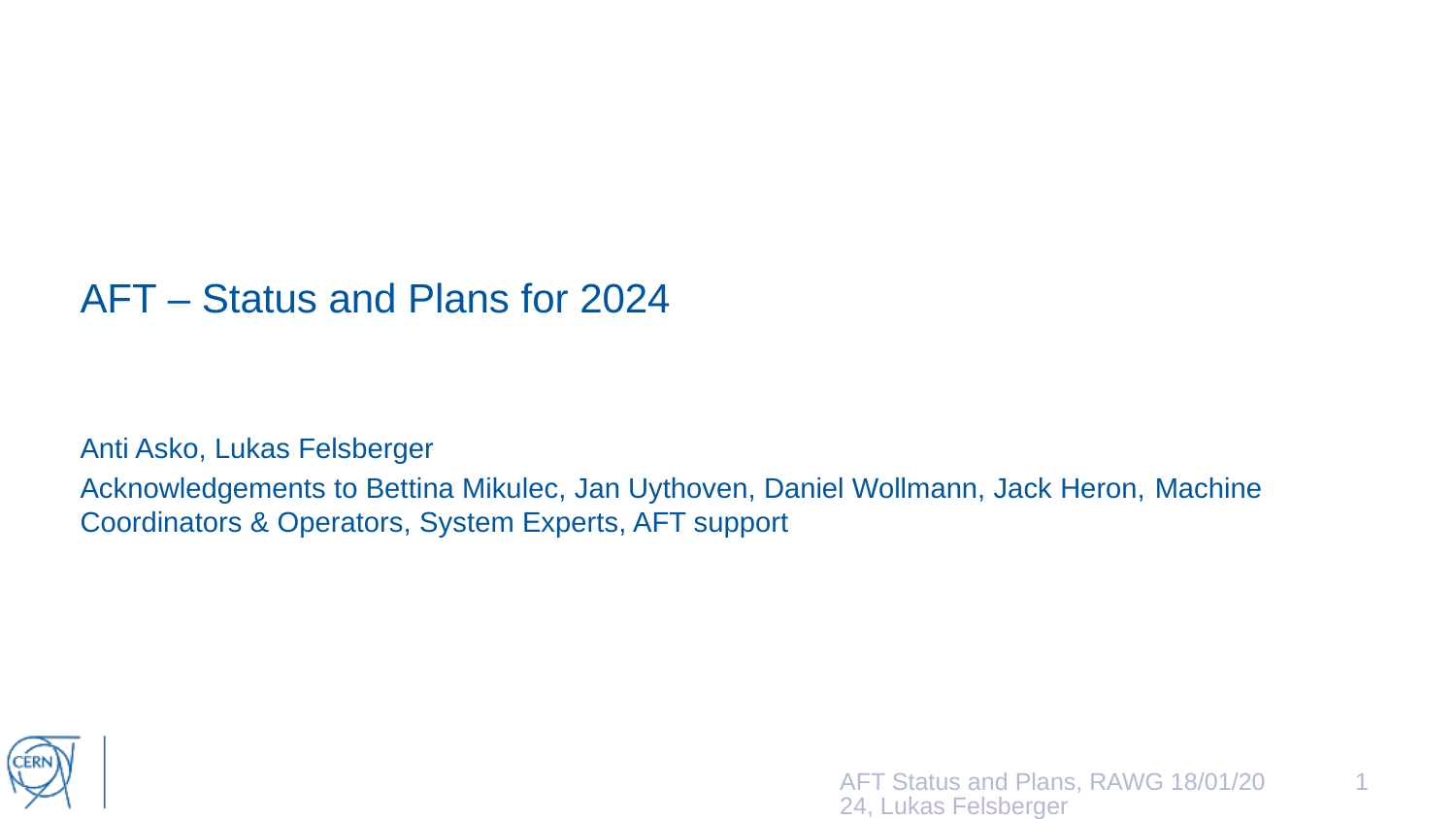

# AFT – Status and Plans for 2024

Anti Asko, Lukas Felsberger
Acknowledgements to Bettina Mikulec, Jan Uythoven, Daniel Wollmann, Jack Heron, Machine Coordinators & Operators, System Experts, AFT support

AFT Status and Plans, RAWG 18/01/2024, Lukas Felsberger
1